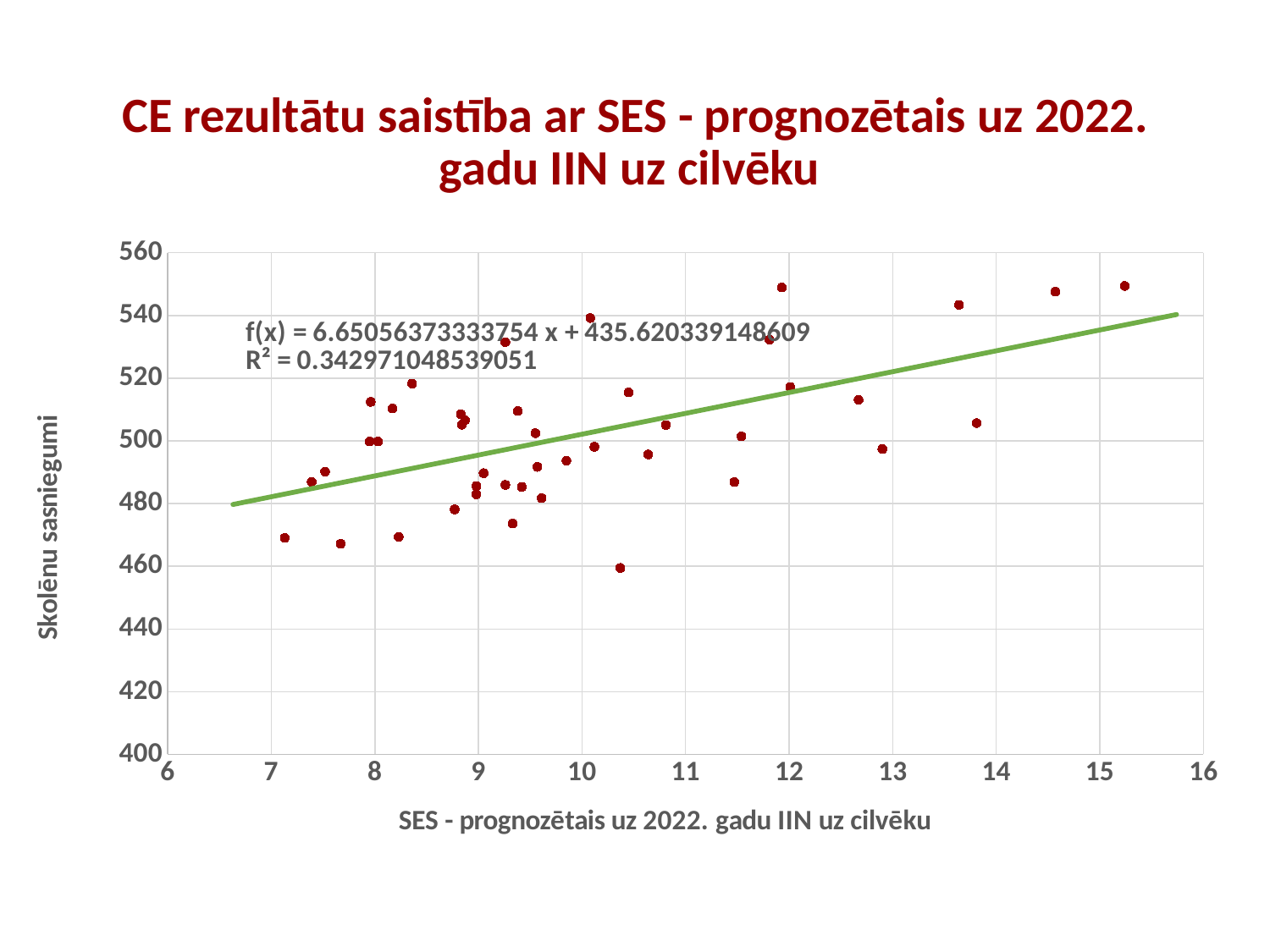

# CE rezultātu saistība ar SES - prognozētais uz 2022. gadu IIN uz cilvēku

### Chart

| Category | CE_visi |
|---|---|